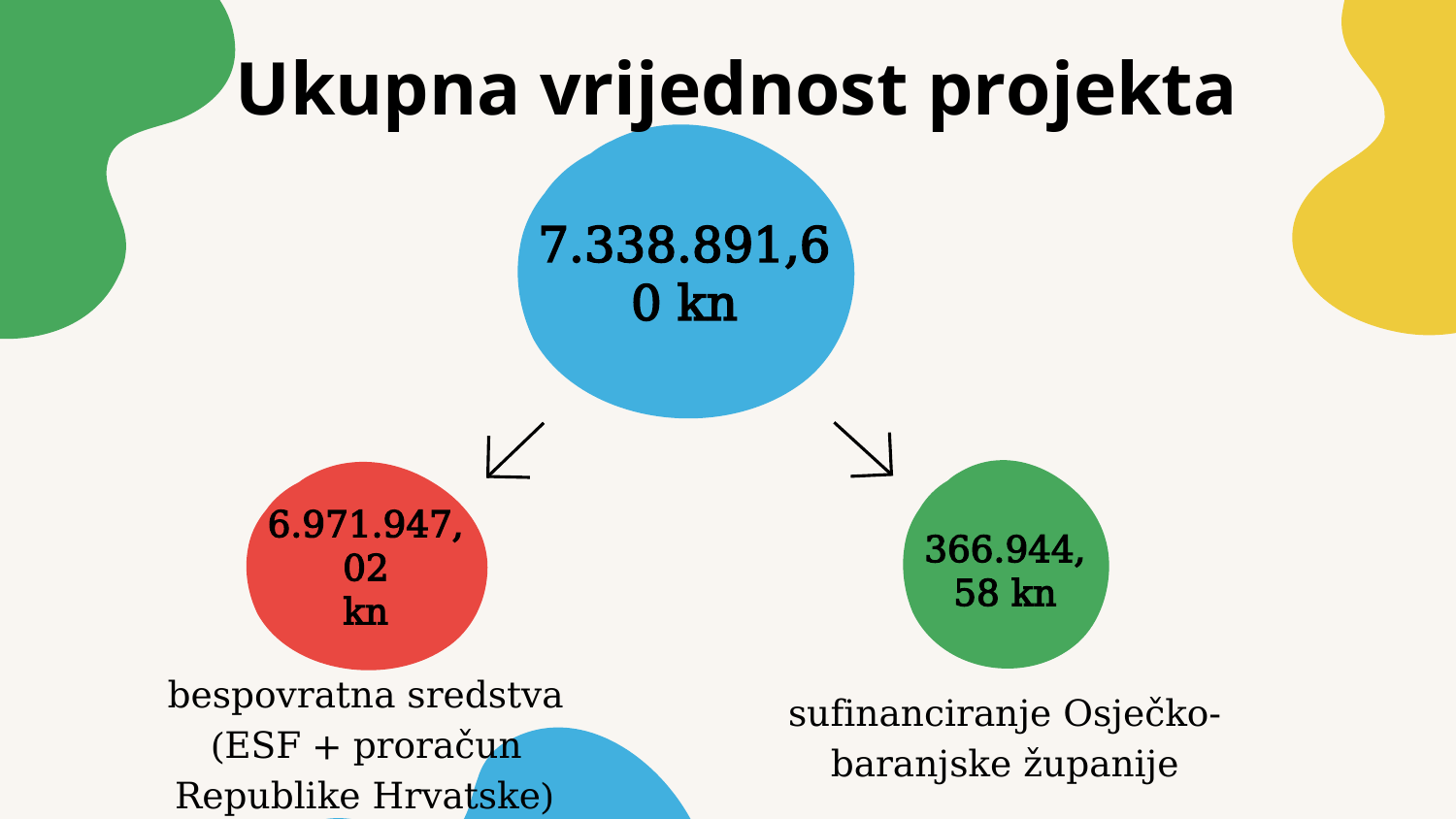

# Ukupna vrijednost projekta
7.338.891,60 kn

366.944,58 kn

6.971.947,02
kn
bespovratna sredstva
(ESF + proračun Republike Hrvatske)
sufinanciranje Osječko-baranjske županije